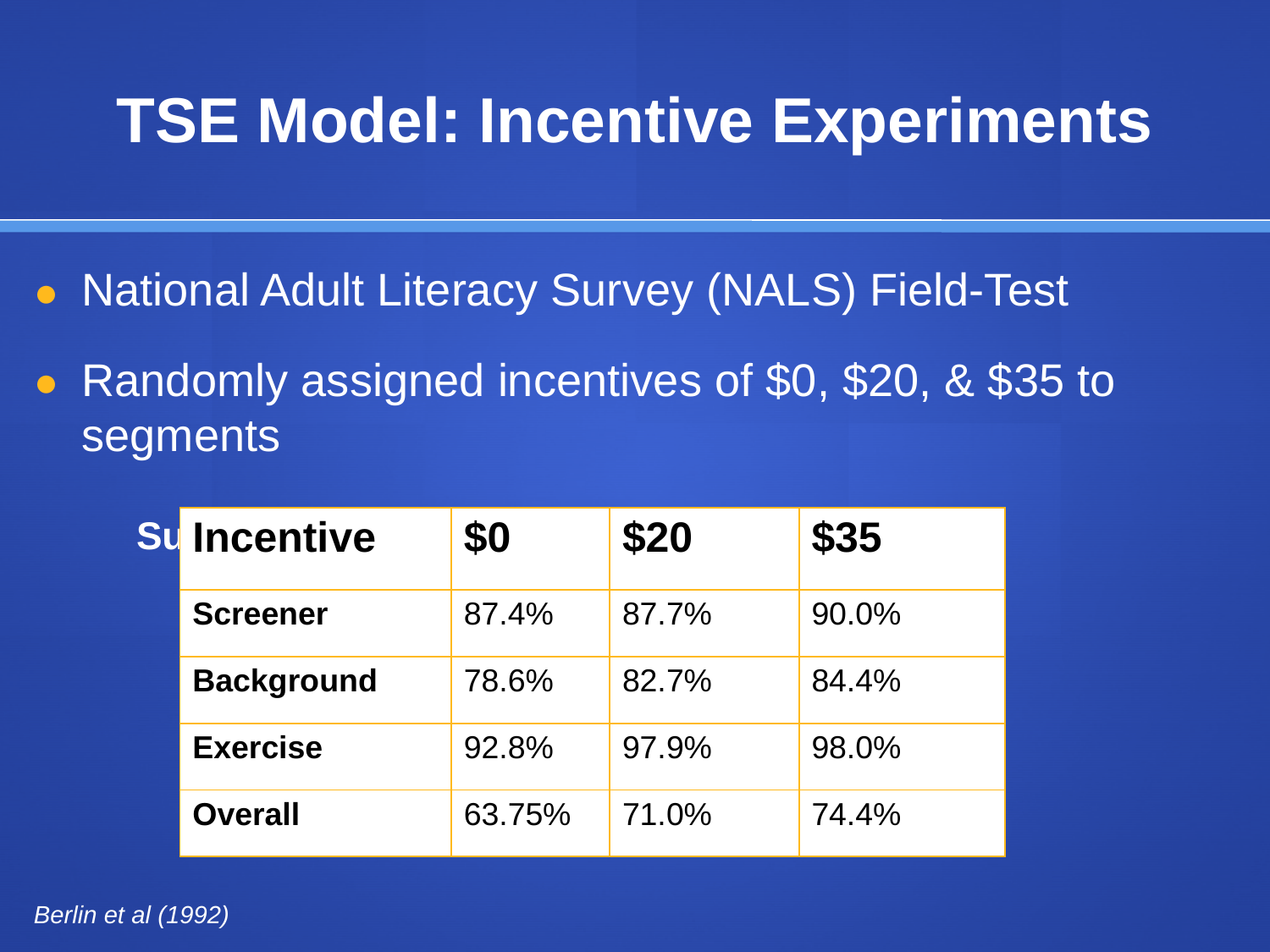

# TSE Model: Incentive Experiments
National Adult Literacy Survey (NALS) Field-Test
Randomly assigned incentives of $0, $20, & $35 to segments

	     Summary of response rates by incentive levels

| Incentive | $0 | $20 | $35 |
| --- | --- | --- | --- |
| Screener | 87.4% | 87.7% | 90.0% |
| Background | 78.6% | 82.7% | 84.4% |
| Exercise | 92.8% | 97.9% | 98.0% |
| Overall | 63.75% | 71.0% | 74.4% |
Berlin et al (1992)